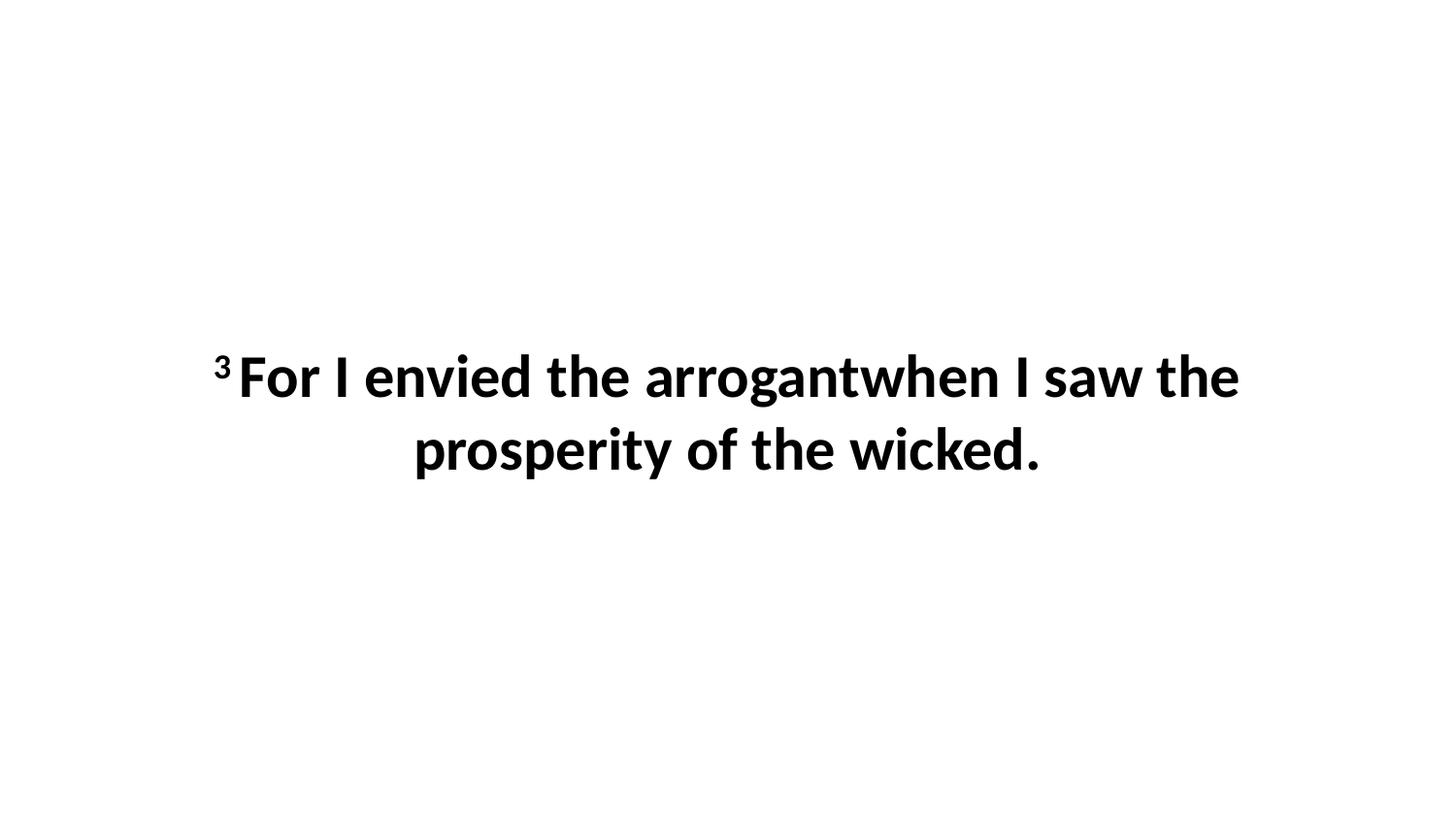

3 For I envied the arrogantwhen I saw the prosperity of the wicked.